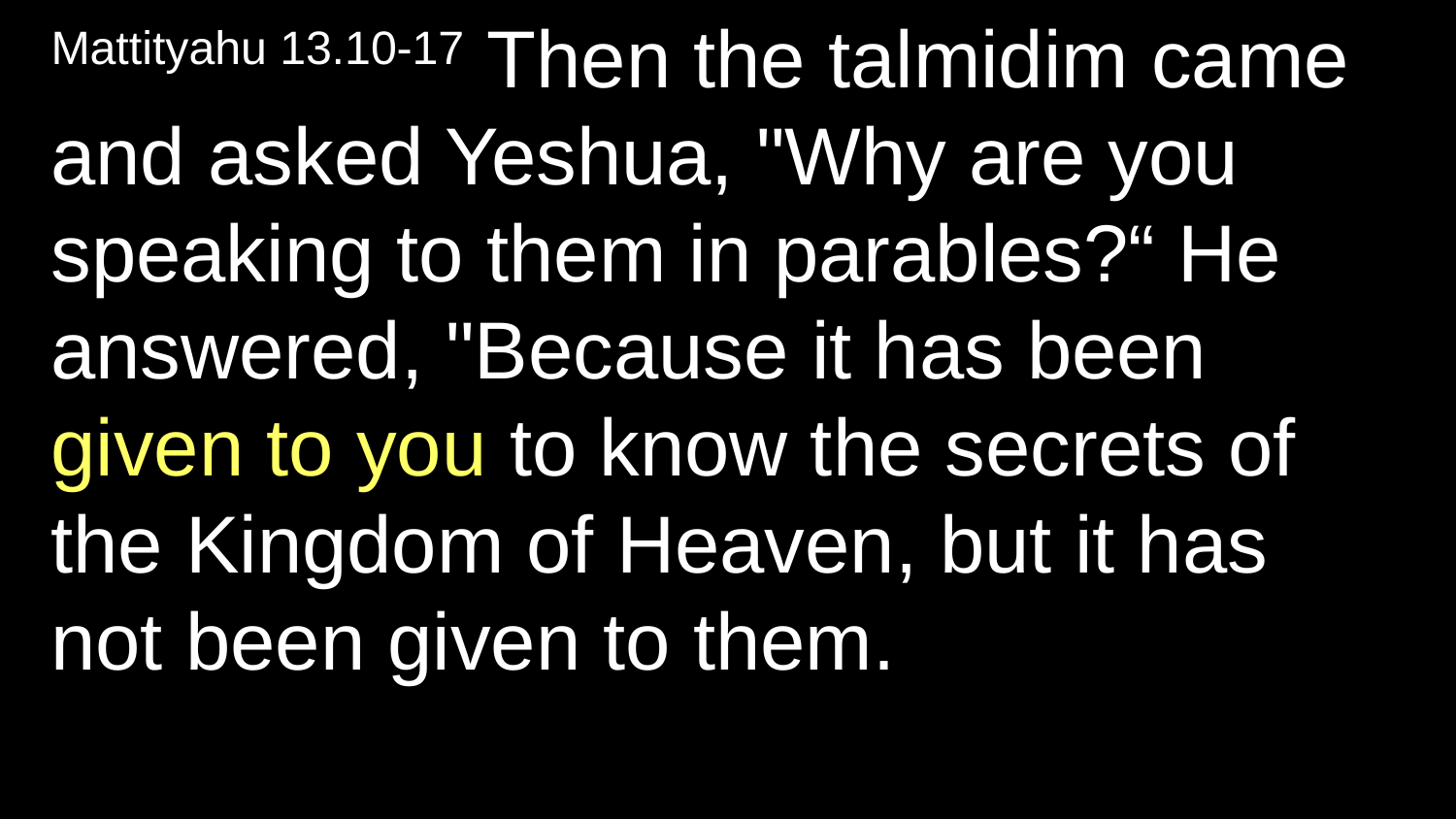

Mattityahu 13.10-17 Then the talmidim came and asked Yeshua, "Why are you speaking to them in parables?“ He answered, "Because it has been given to you to know the secrets of the Kingdom of Heaven, but it has not been given to them.